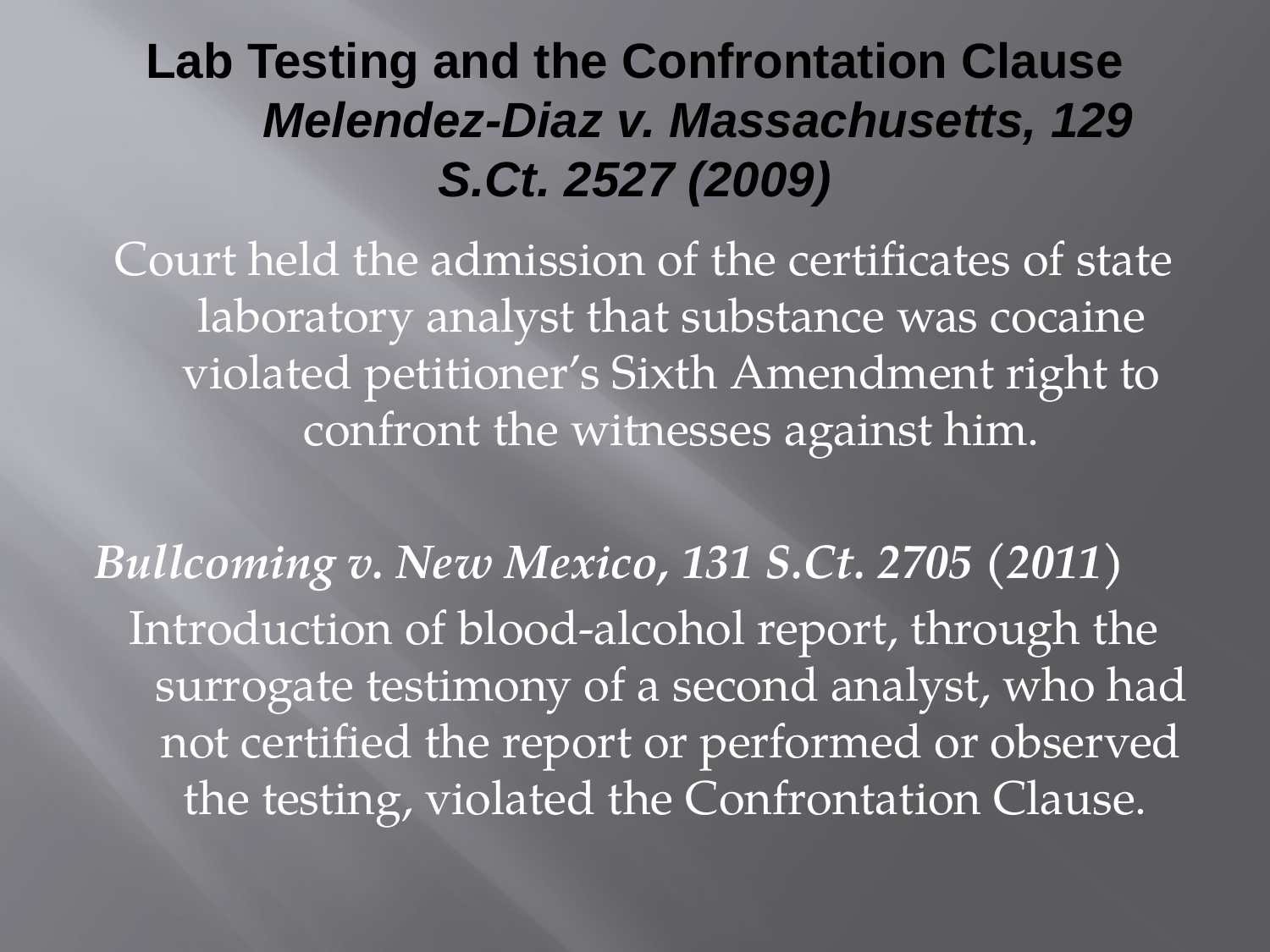

# Lab Testing and the Confrontation Clause Melendez-Diaz v. Massachusetts, 129 S.Ct. 2527 (2009)
Court held the admission of the certificates of state laboratory analyst that substance was cocaine violated petitioner’s Sixth Amendment right to confront the witnesses against him.

Bullcoming v. New Mexico, 131 S.Ct. 2705 (2011)
Introduction of blood-alcohol report, through the surrogate testimony of a second analyst, who had not certified the report or performed or observed the testing, violated the Confrontation Clause.